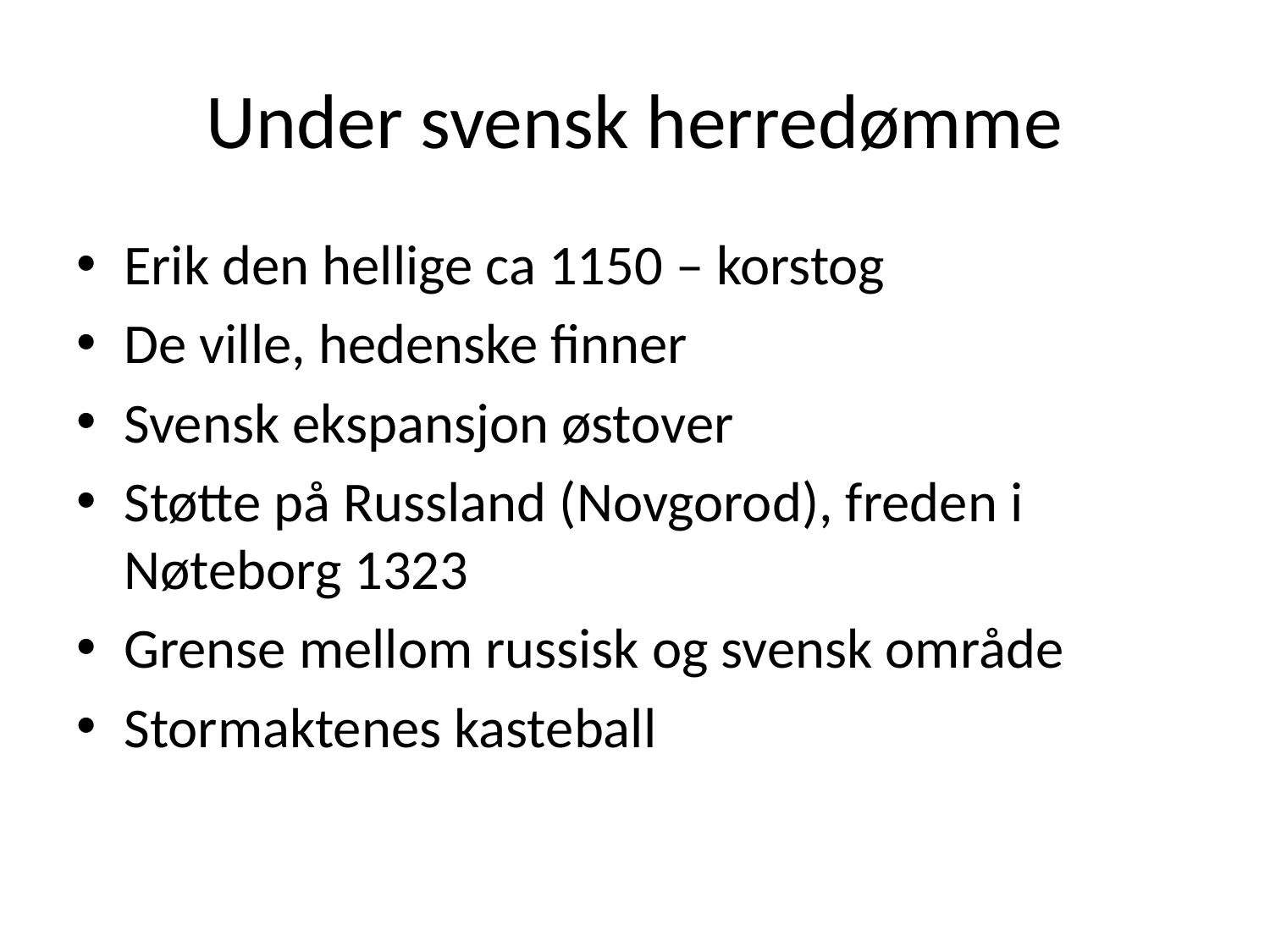

# Under svensk herredømme
Erik den hellige ca 1150 – korstog
De ville, hedenske finner
Svensk ekspansjon østover
Støtte på Russland (Novgorod), freden i Nøteborg 1323
Grense mellom russisk og svensk område
Stormaktenes kasteball